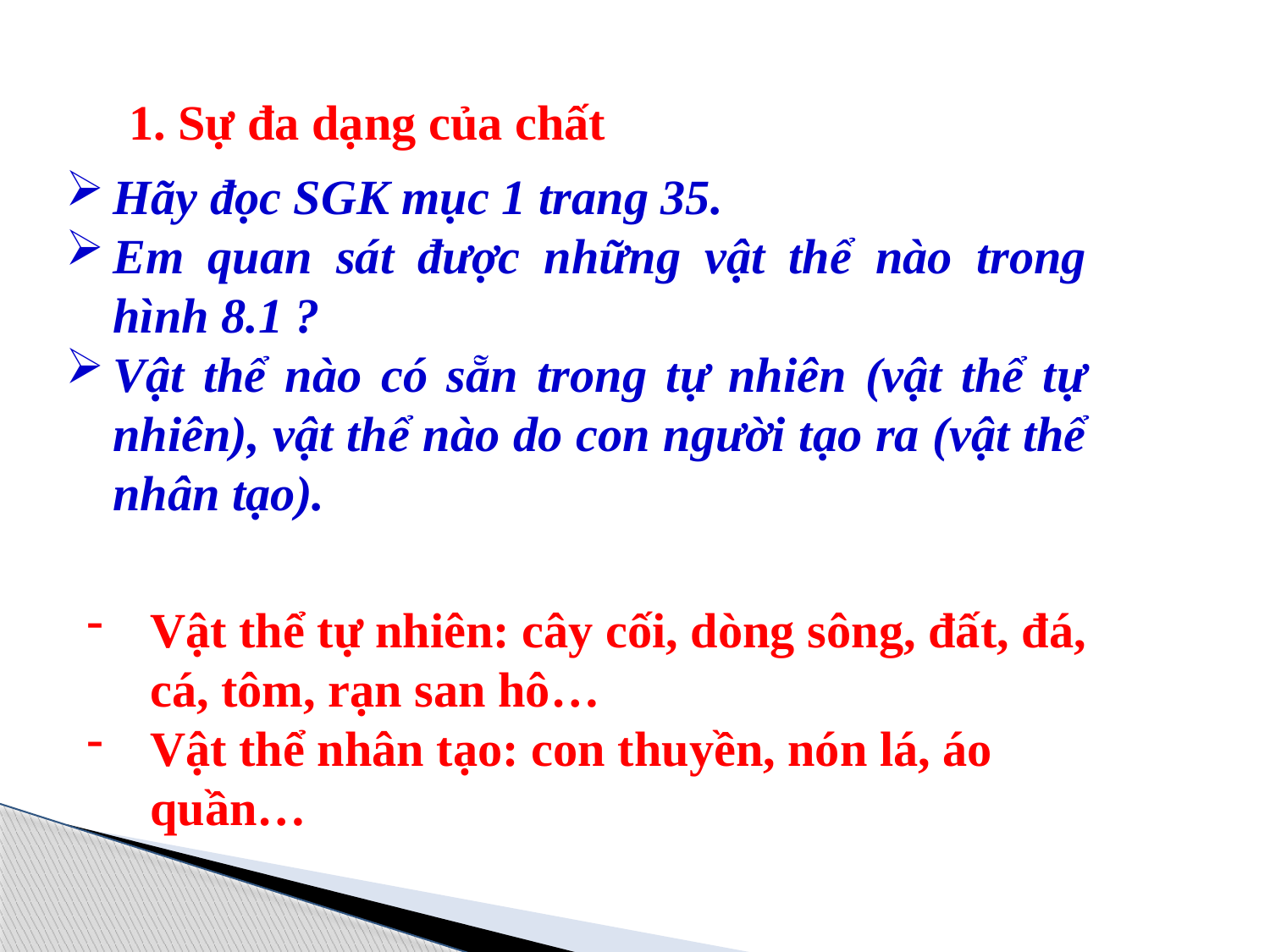

1. Sự đa dạng của chất
Hãy đọc SGK mục 1 trang 35.
Em quan sát được những vật thể nào trong hình 8.1 ?
Vật thể nào có sẵn trong tự nhiên (vật thể tự nhiên), vật thể nào do con người tạo ra (vật thể nhân tạo).
Vật thể tự nhiên: cây cối, dòng sông, đất, đá, cá, tôm, rạn san hô…
Vật thể nhân tạo: con thuyền, nón lá, áo quần…